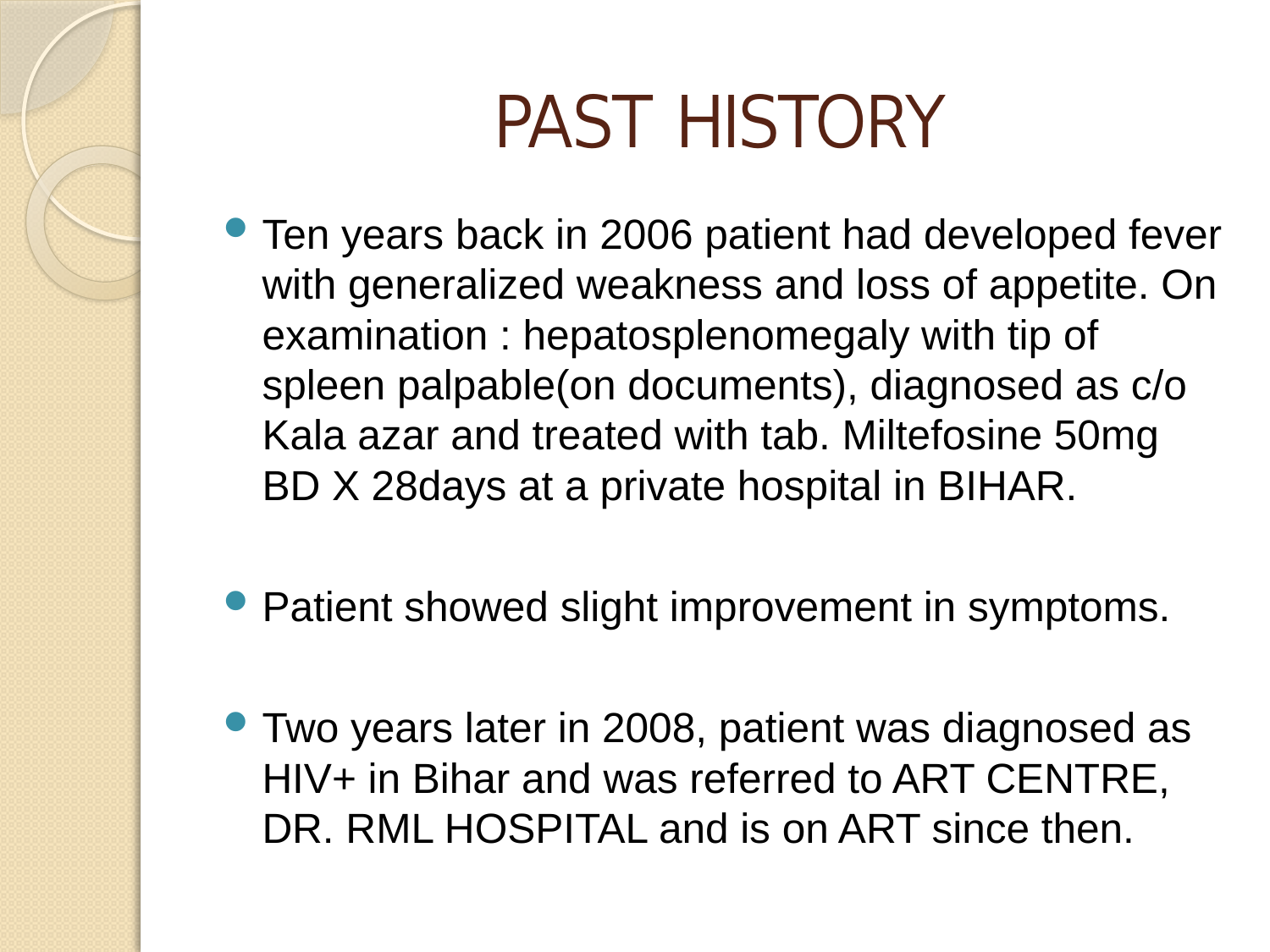

# PAST HISTORY
Ten years back in 2006 patient had developed fever with generalized weakness and loss of appetite. On examination : hepatosplenomegaly with tip of spleen palpable(on documents), diagnosed as c/o Kala azar and treated with tab. Miltefosine 50mg BD X 28days at a private hospital in BIHAR.

Patient showed slight improvement in symptoms.

Two years later in 2008, patient was diagnosed as HIV+ in Bihar and was referred to ART CENTRE, DR. RML HOSPITAL and is on ART since then.